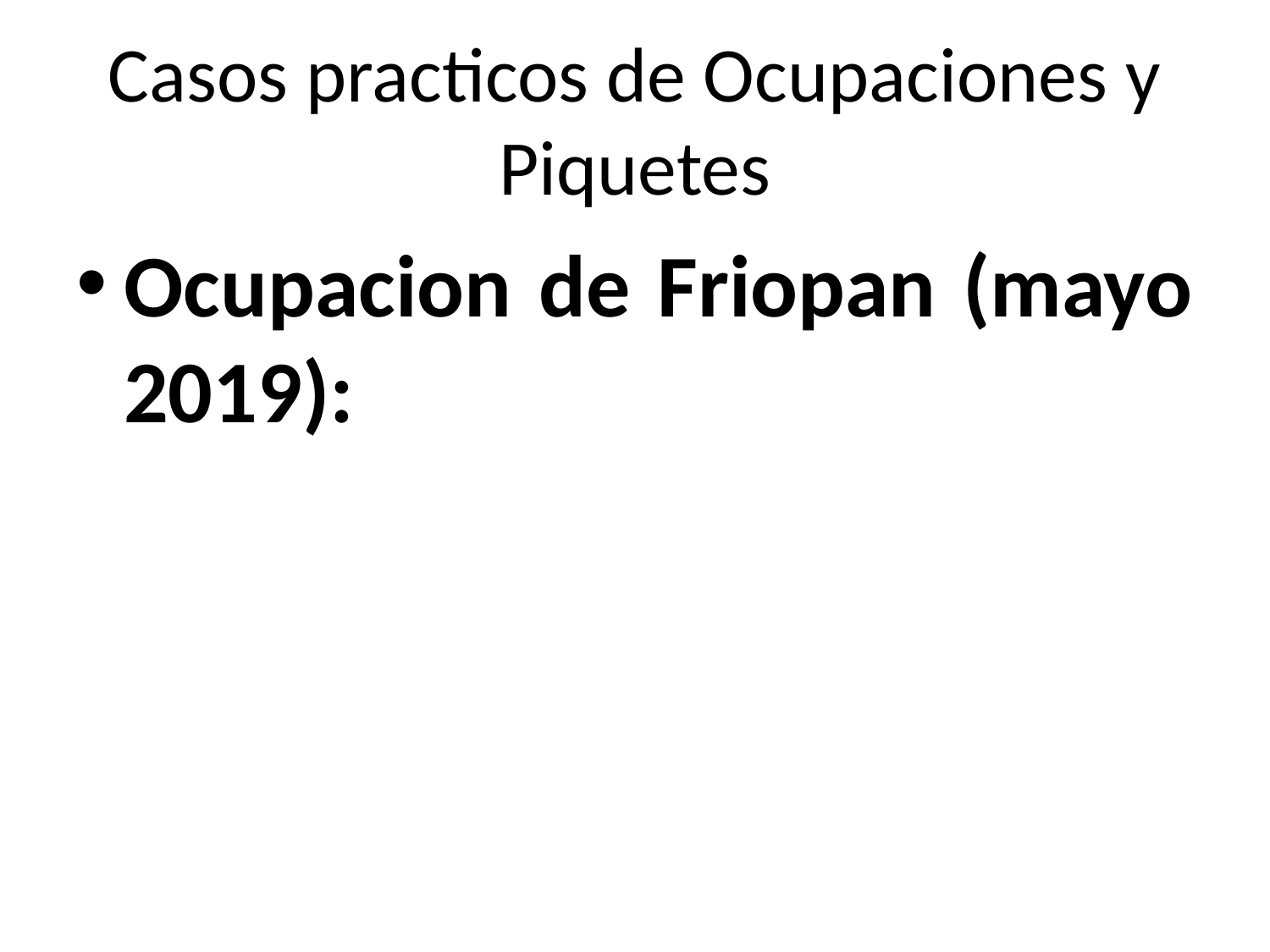

# Casos practicos de Ocupaciones y Piquetes
Ocupacion de Friopan (mayo 2019):